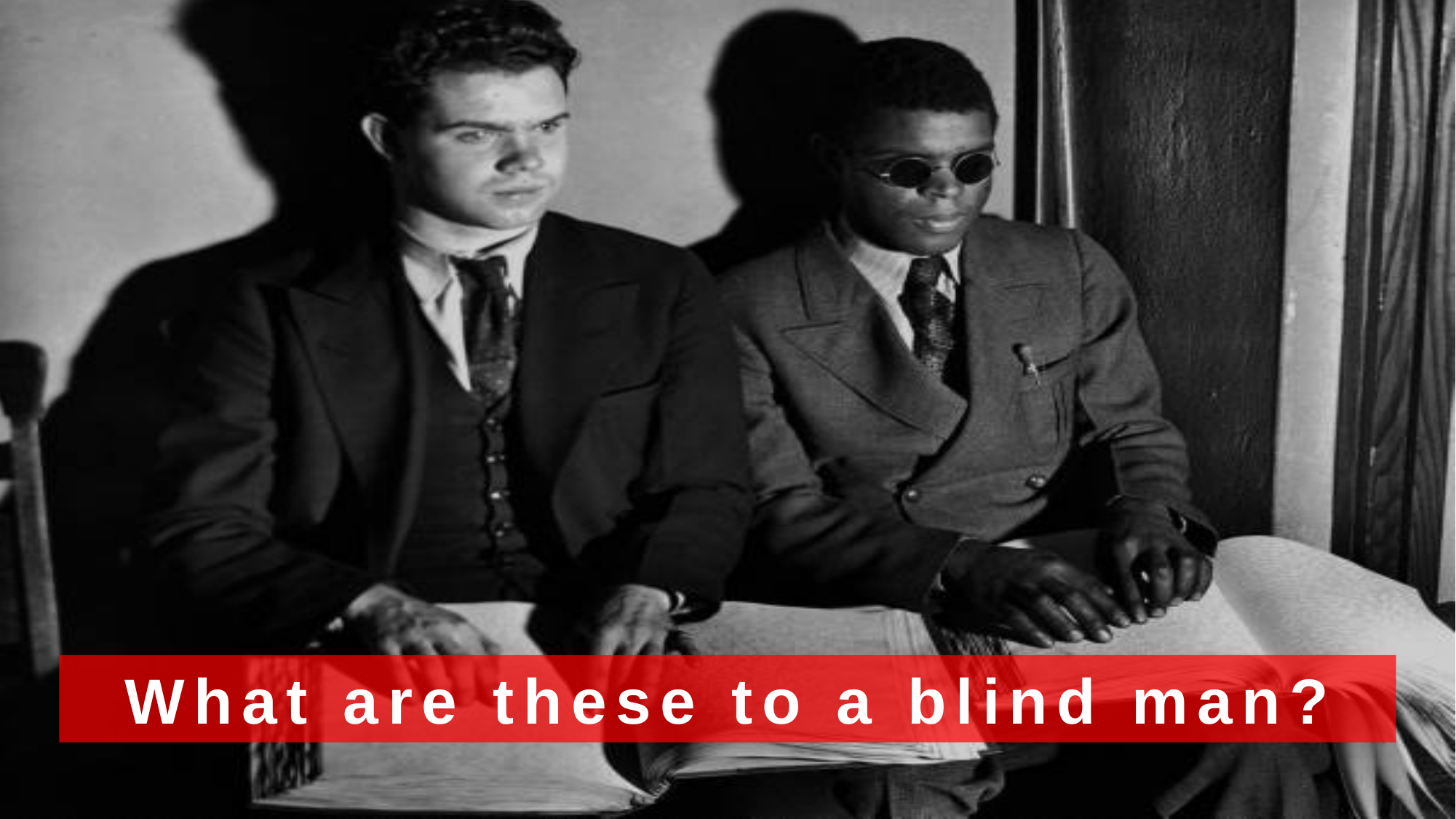

What are these to a blind man?